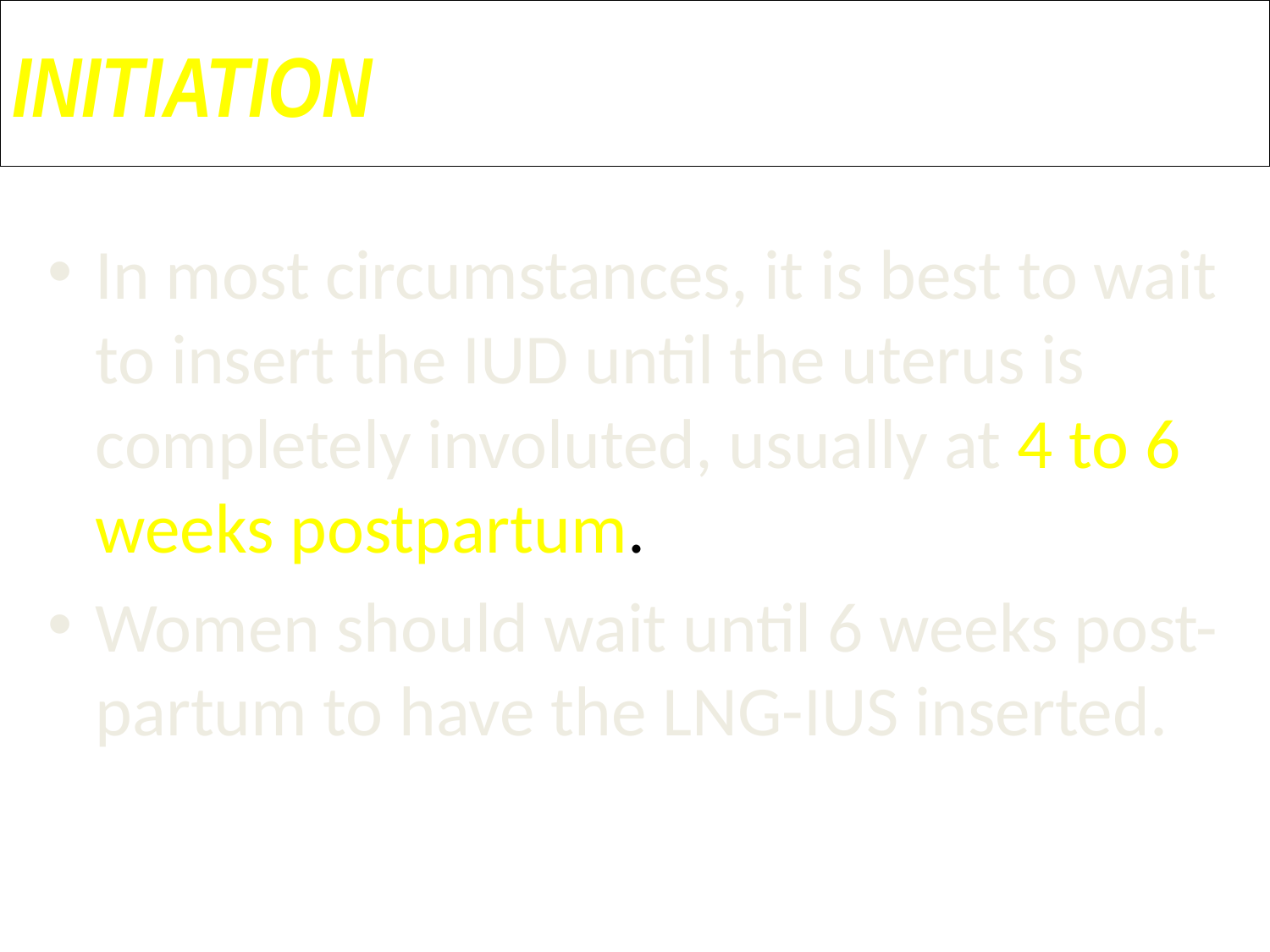

INITIATION
In most circumstances, it is best to wait to insert the IUD until the uterus is completely involuted, usually at 4 to 6 weeks postpartum.
Women should wait until 6 weeks post-partum to have the LNG-IUS inserted.